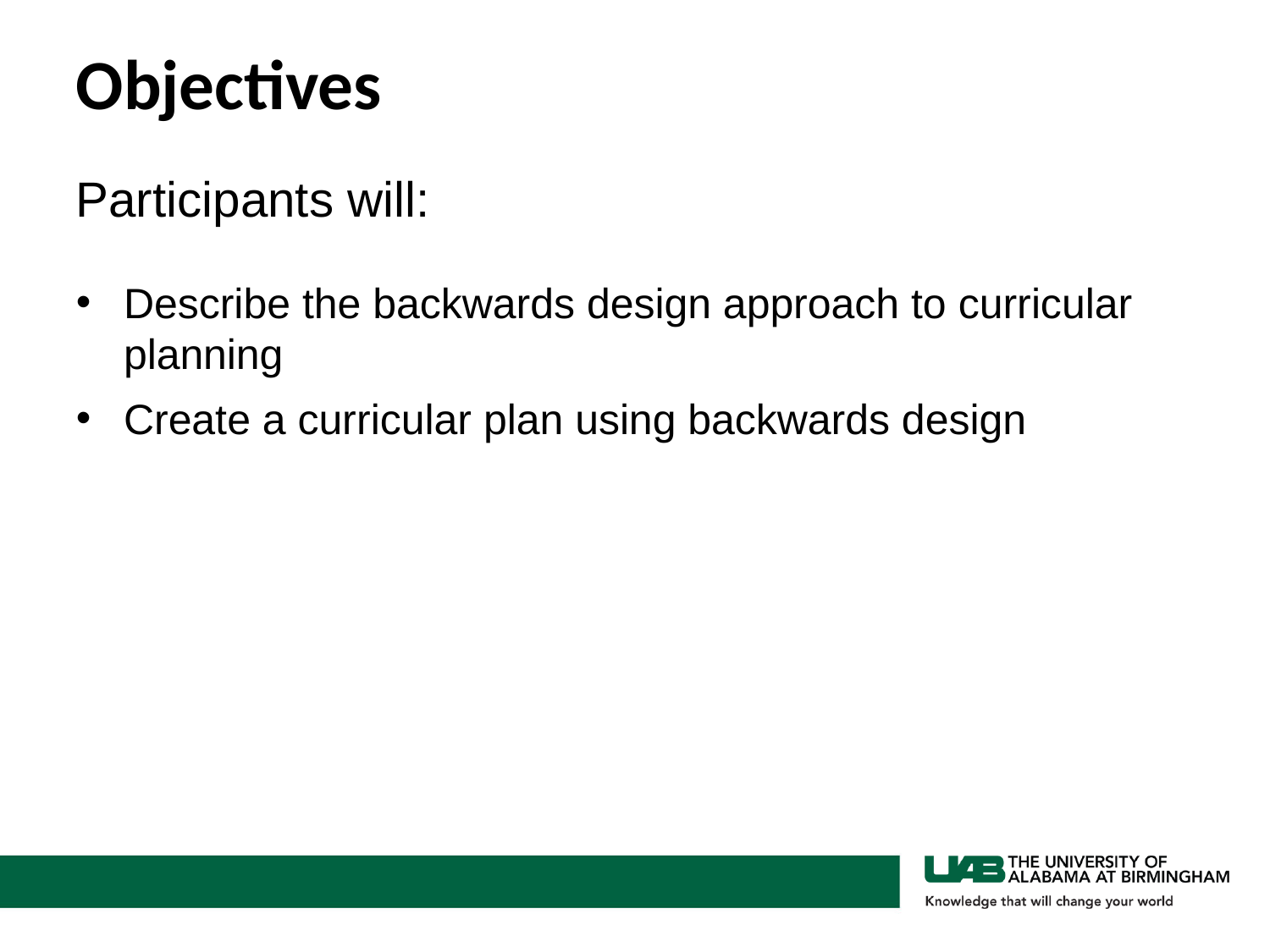

# Objectives
Participants will:

Describe the backwards design approach to curricular planning
Create a curricular plan using backwards design